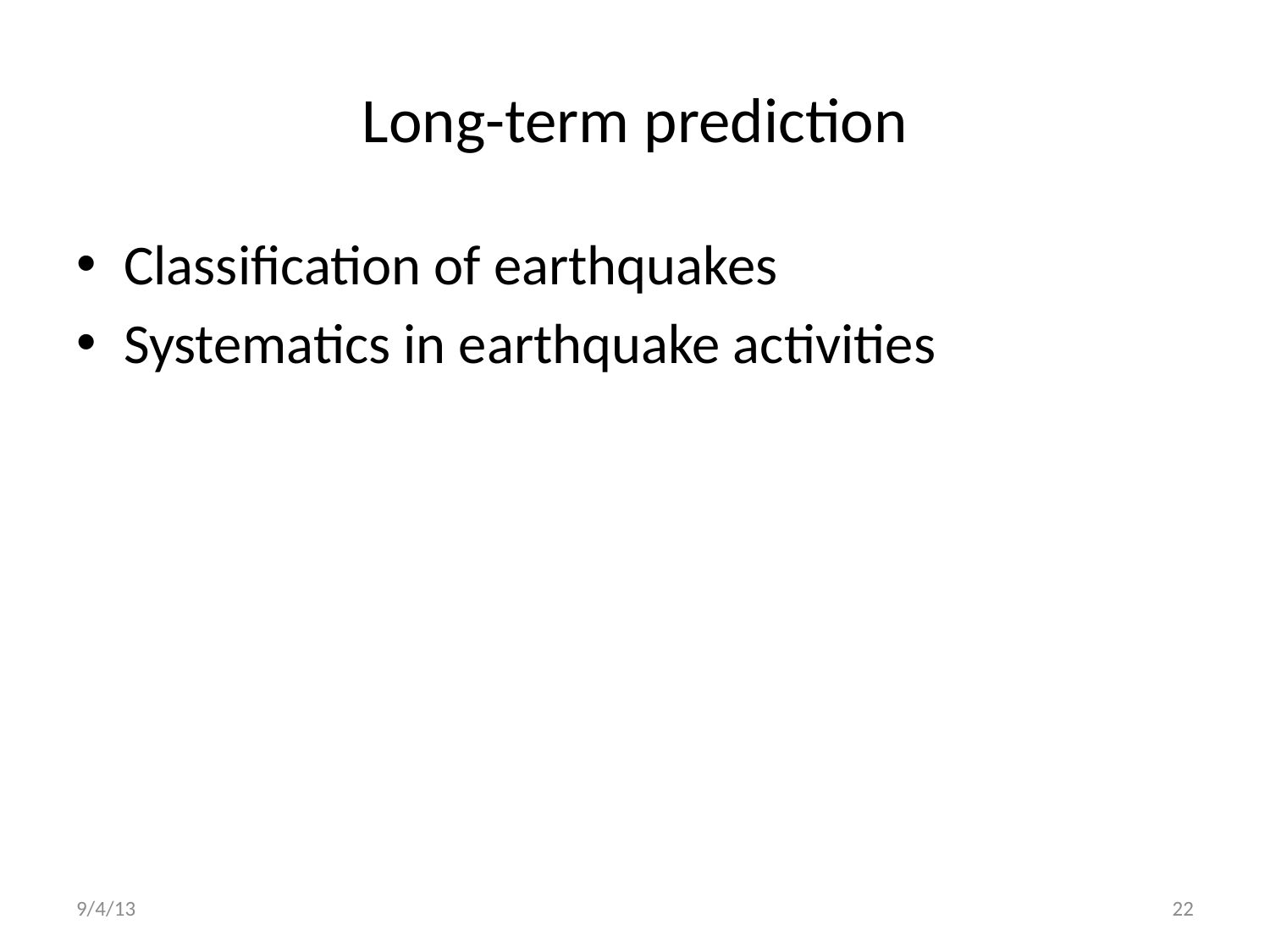

# Long-term prediction
Classification of earthquakes
Systematics in earthquake activities
9/4/13
22